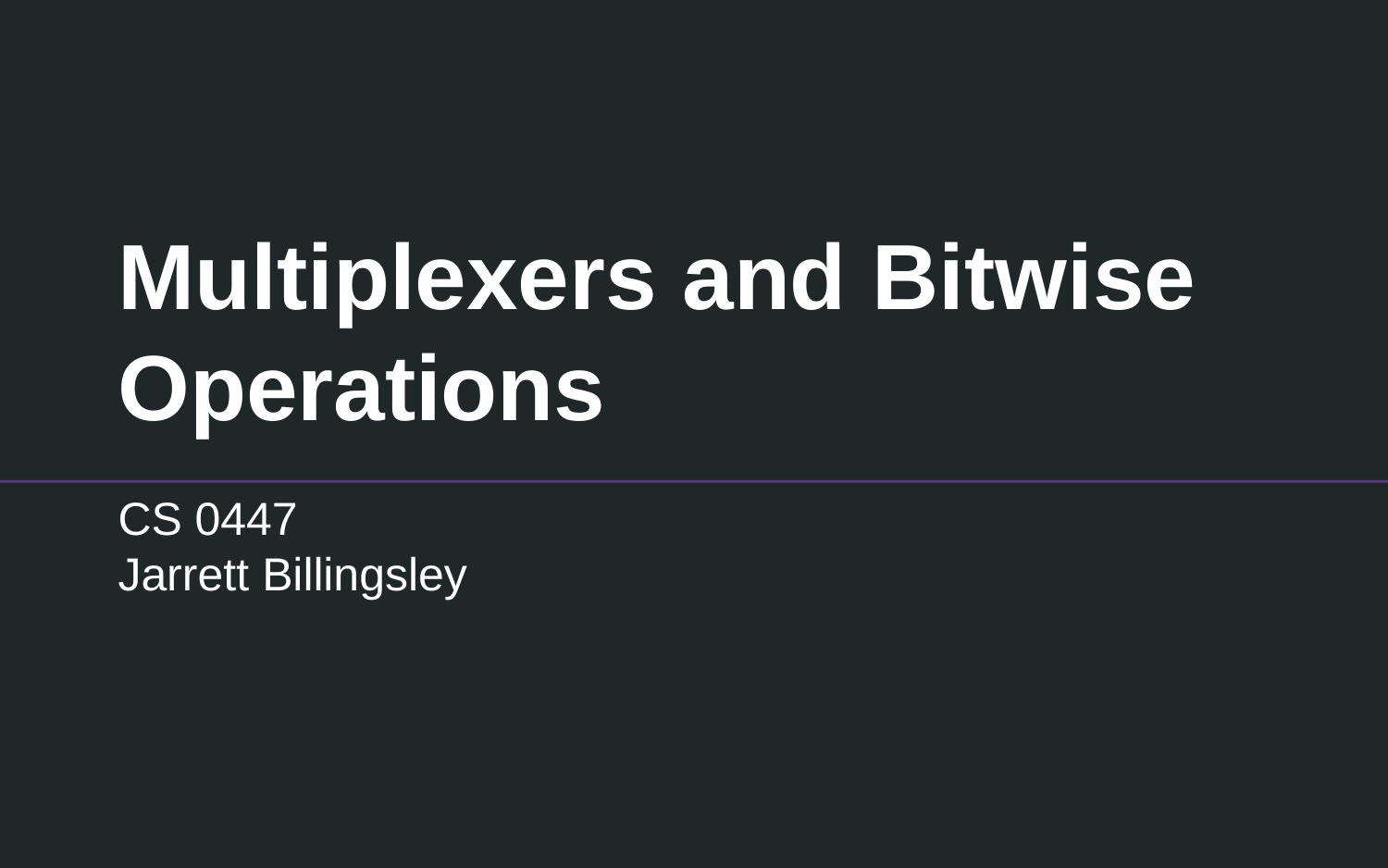

# Multiplexers and Bitwise Operations
CS 0447
Jarrett Billingsley